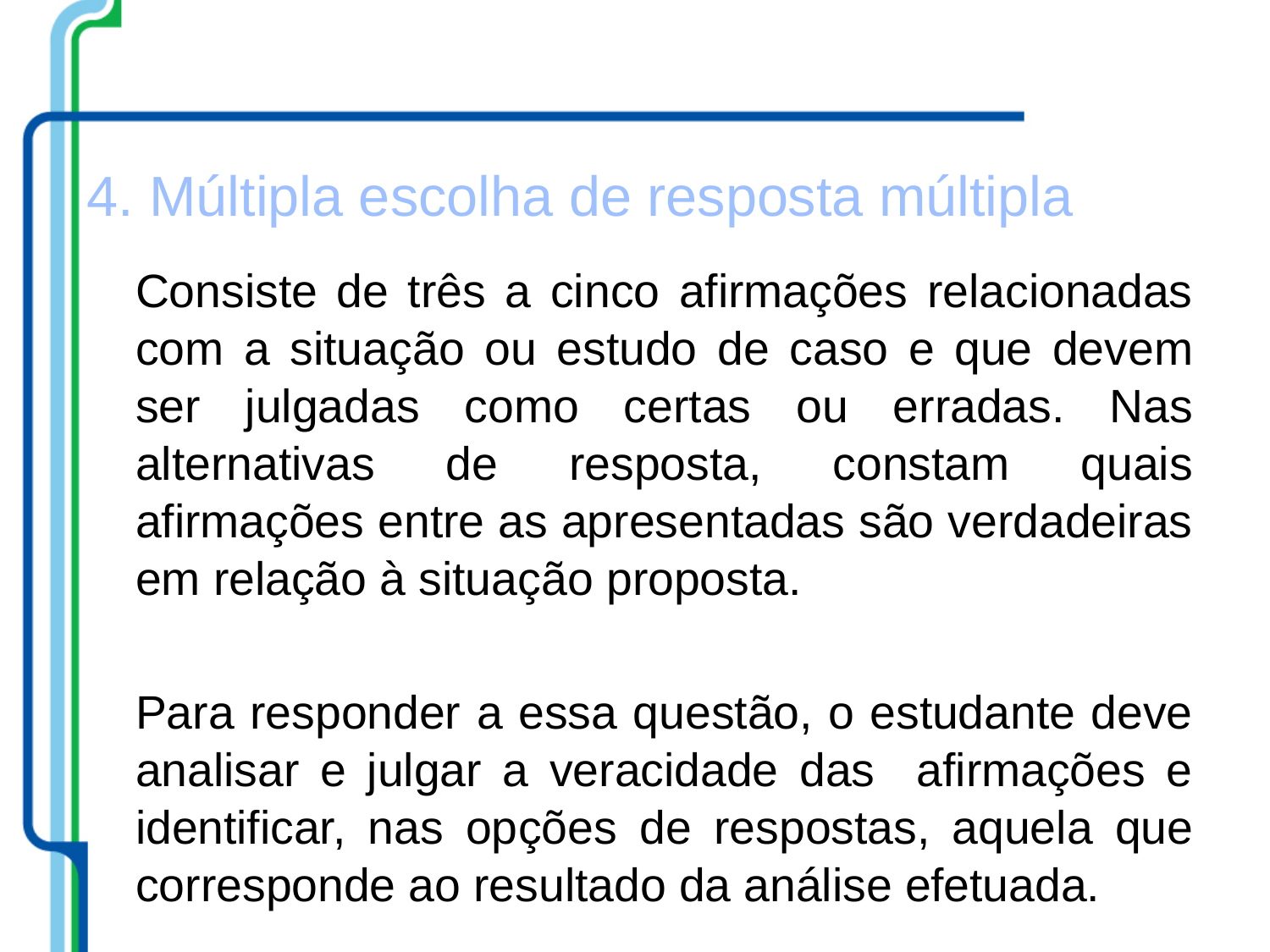

4. Múltipla escolha de resposta múltipla
	Consiste de três a cinco afirmações relacionadas com a situação ou estudo de caso e que devem ser julgadas como certas ou erradas. Nas alternativas de resposta, constam quais afirmações entre as apresentadas são verdadeiras em relação à situação proposta.

	Para responder a essa questão, o estudante deve analisar e julgar a veracidade das  afirmações e identificar, nas opções de respostas, aquela que corresponde ao resultado da análise efetuada.